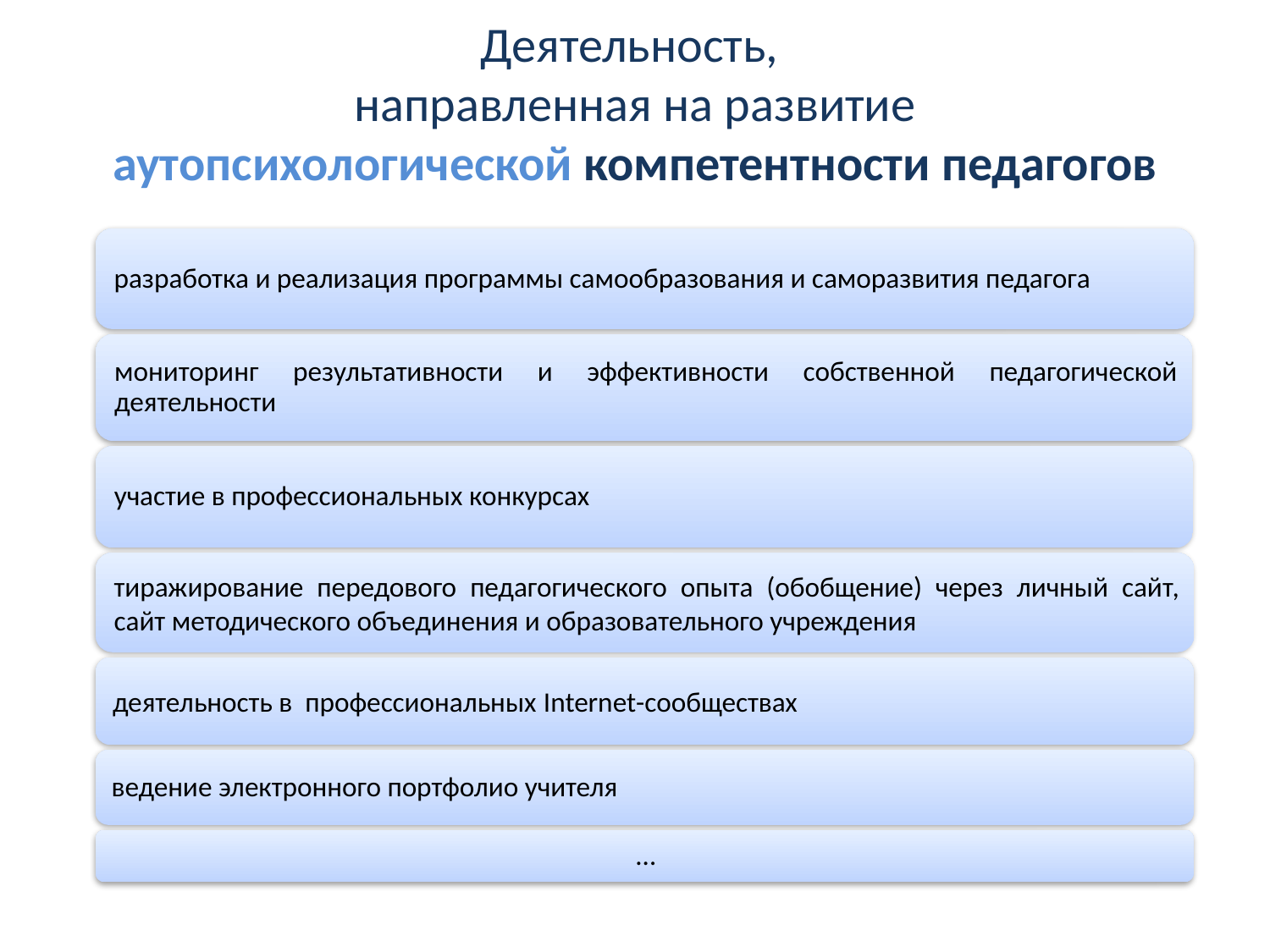

# Деятельность, направленная на развитие аутопсихологической компетентности педагогов
разработка и реализация программы самообразования и саморазвития педагога
мониторинг результативности и эффективности собственной педагогической деятельности
участие в профессиональных конкурсах
тиражирование передового педагогического опыта (обобщение) через личный сайт, сайт методического объединения и образовательного учреждения
деятельность в  профессиональных Internet-сообществах
ведение электронного портфолио учителя
…